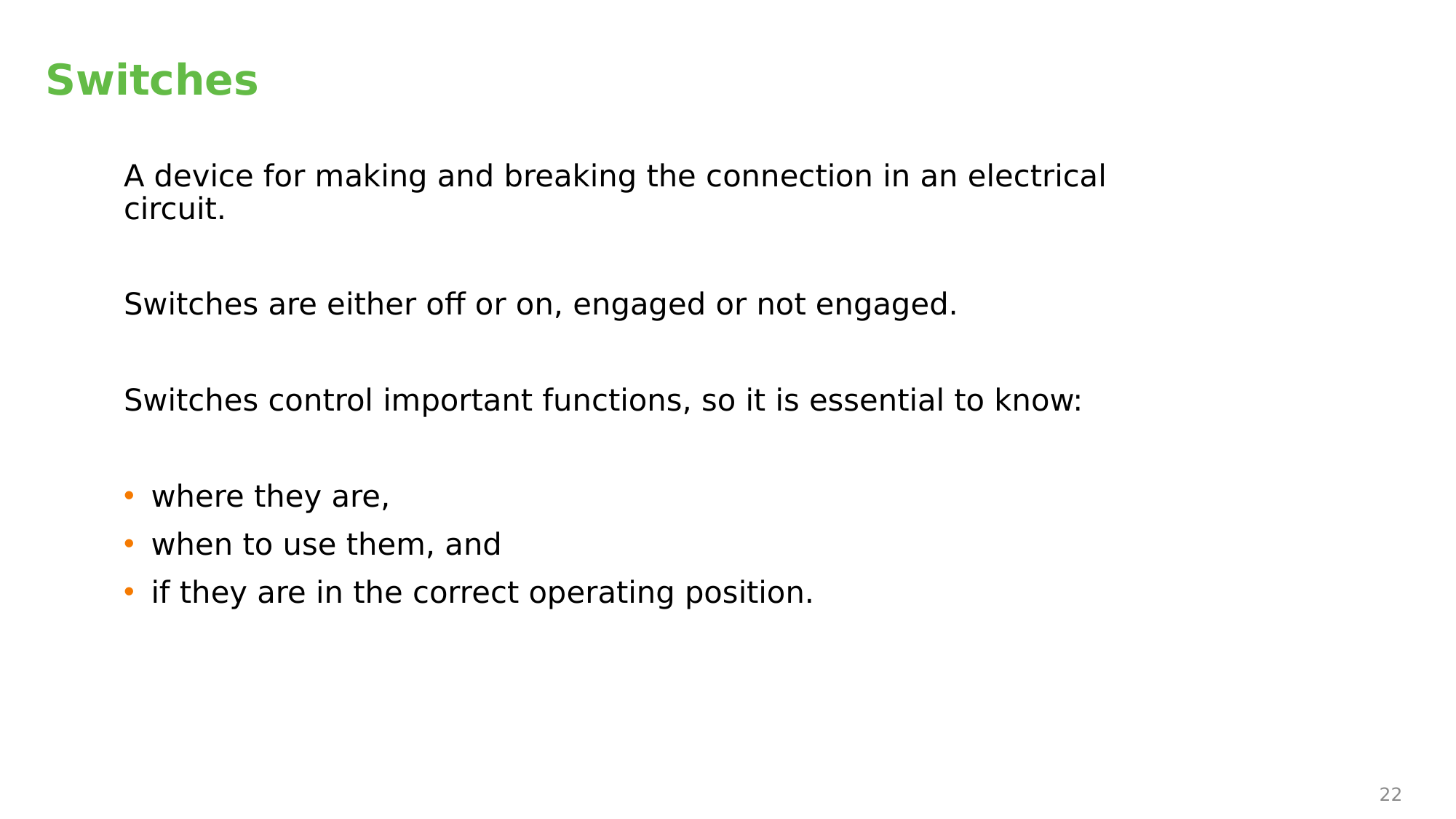

# Switches
A device for making and breaking the connection in an electrical circuit.

Switches are either off or on, engaged or not engaged.

Switches control important functions, so it is essential to know:

where they are,
when to use them, and
if they are in the correct operating position.

22